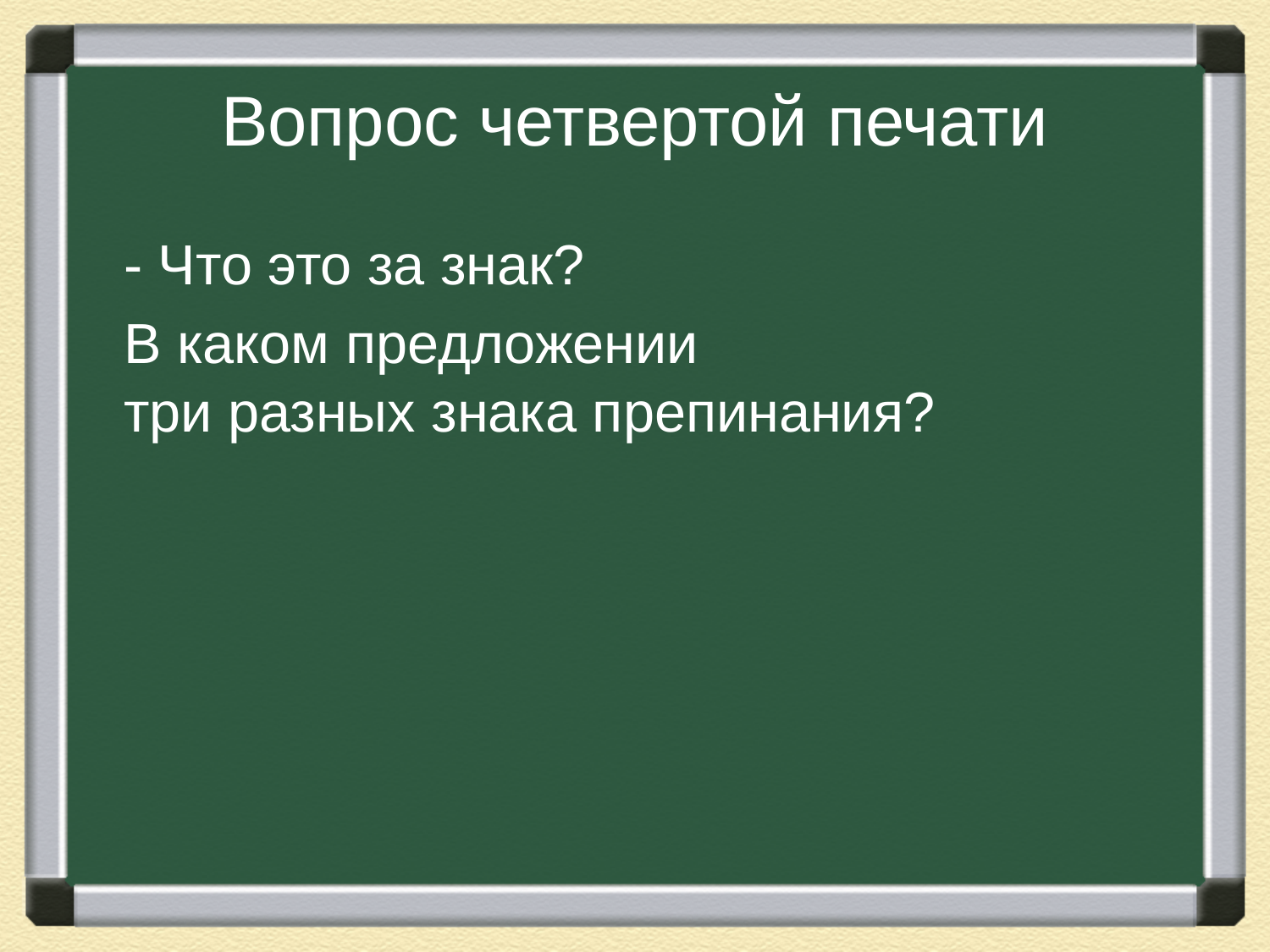

# Вопрос четвертой печати
	- Что это за знак?
	В каком предложении
три разных знака препинания?